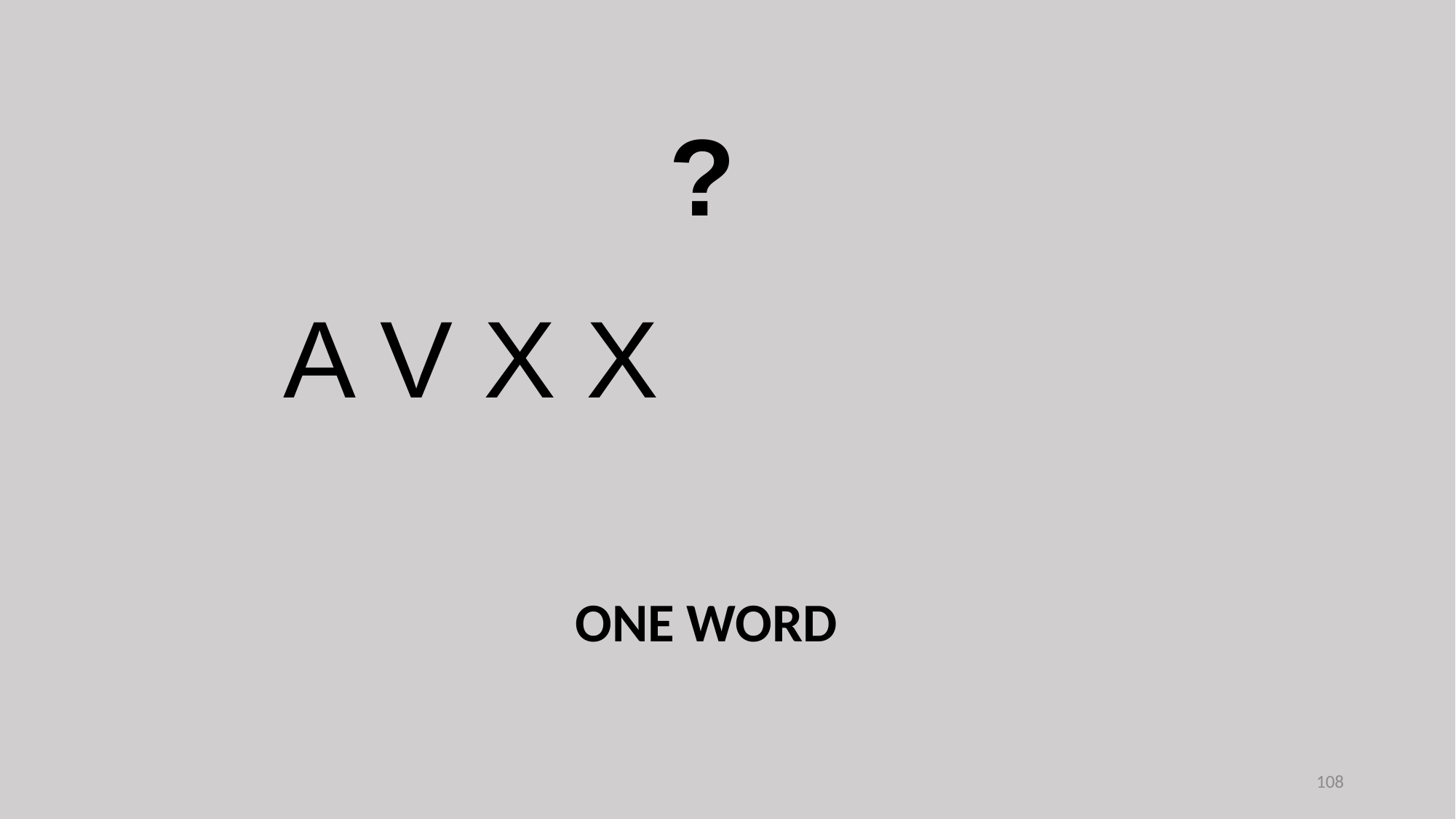

?
A V X X
ONE WORD
108